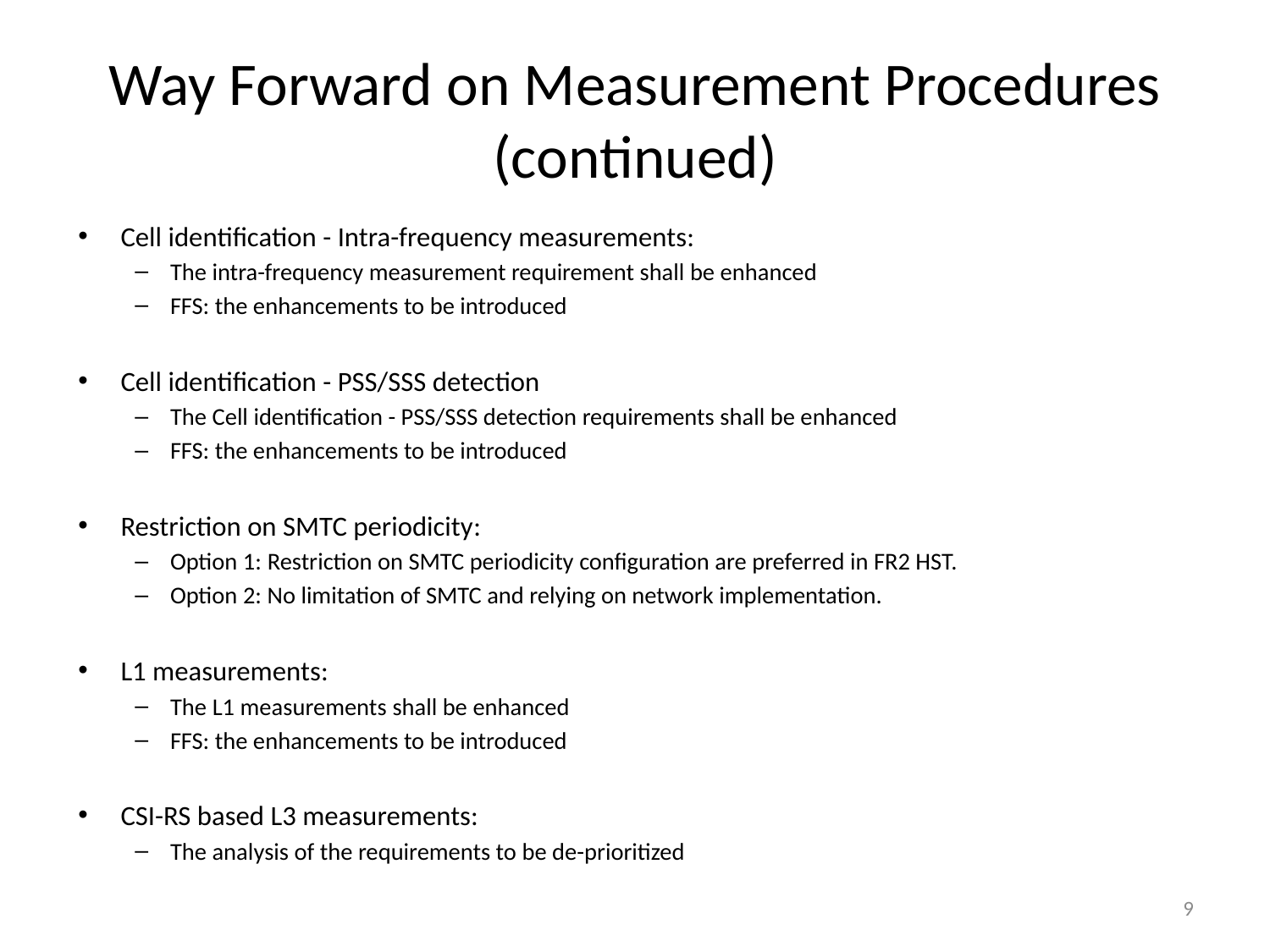

# Way Forward on Measurement Procedures (continued)
Cell identification - Intra-frequency measurements:
The intra-frequency measurement requirement shall be enhanced
FFS: the enhancements to be introduced

Cell identification - PSS/SSS detection
The Cell identification - PSS/SSS detection requirements shall be enhanced
FFS: the enhancements to be introduced

Restriction on SMTC periodicity:
Option 1: Restriction on SMTC periodicity configuration are preferred in FR2 HST.
Option 2: No limitation of SMTC and relying on network implementation.

L1 measurements:
The L1 measurements shall be enhanced
FFS: the enhancements to be introduced

CSI-RS based L3 measurements:
The analysis of the requirements to be de-prioritized
9